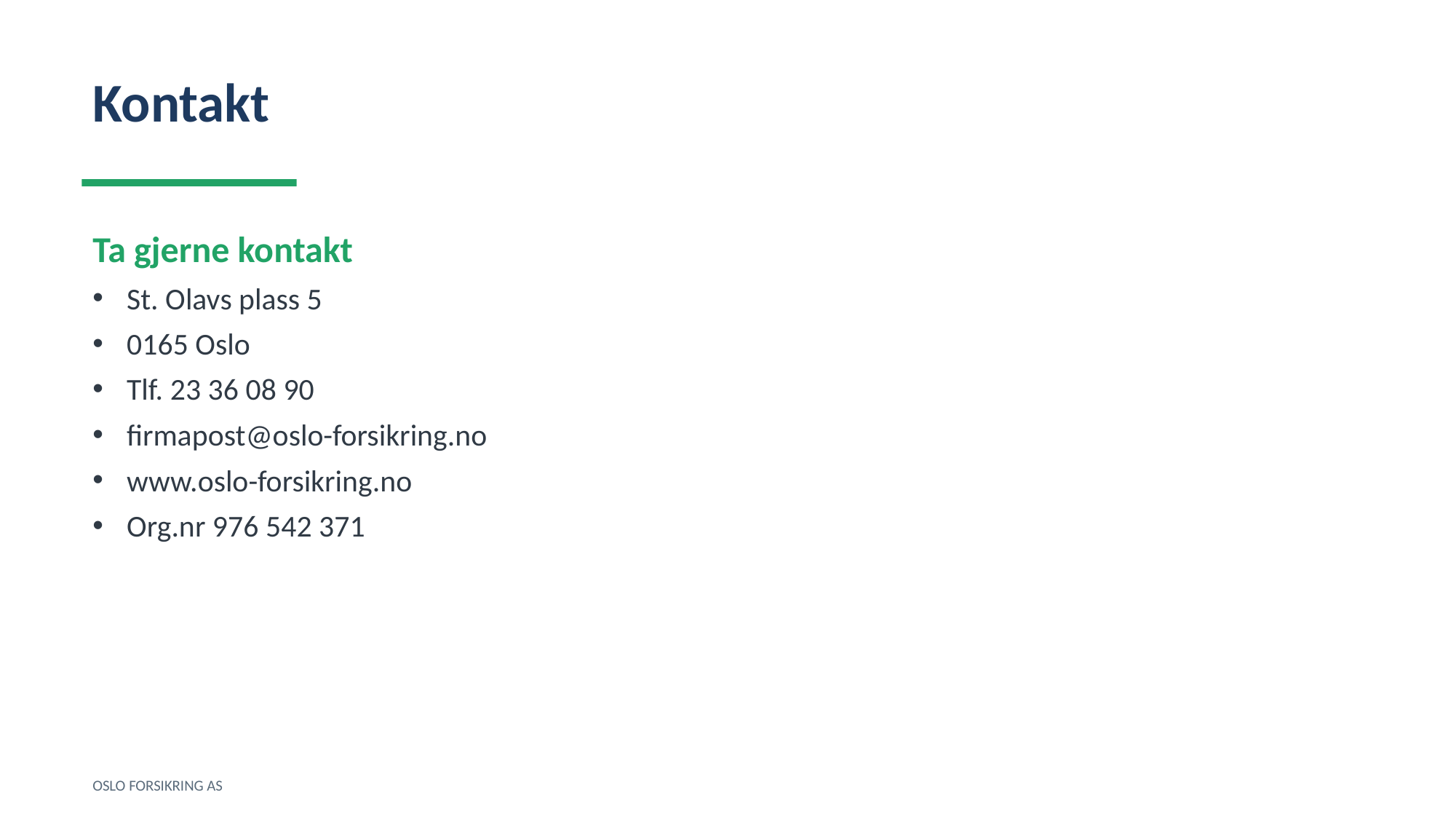

Kontakt

Ta gjerne kontakt
St. Olavs plass 5
0165 Oslo
Tlf. 23 36 08 90
firmapost@oslo-forsikring.no
www.oslo-forsikring.no
Org.nr 976 542 371
OSLO FORSIKRING AS